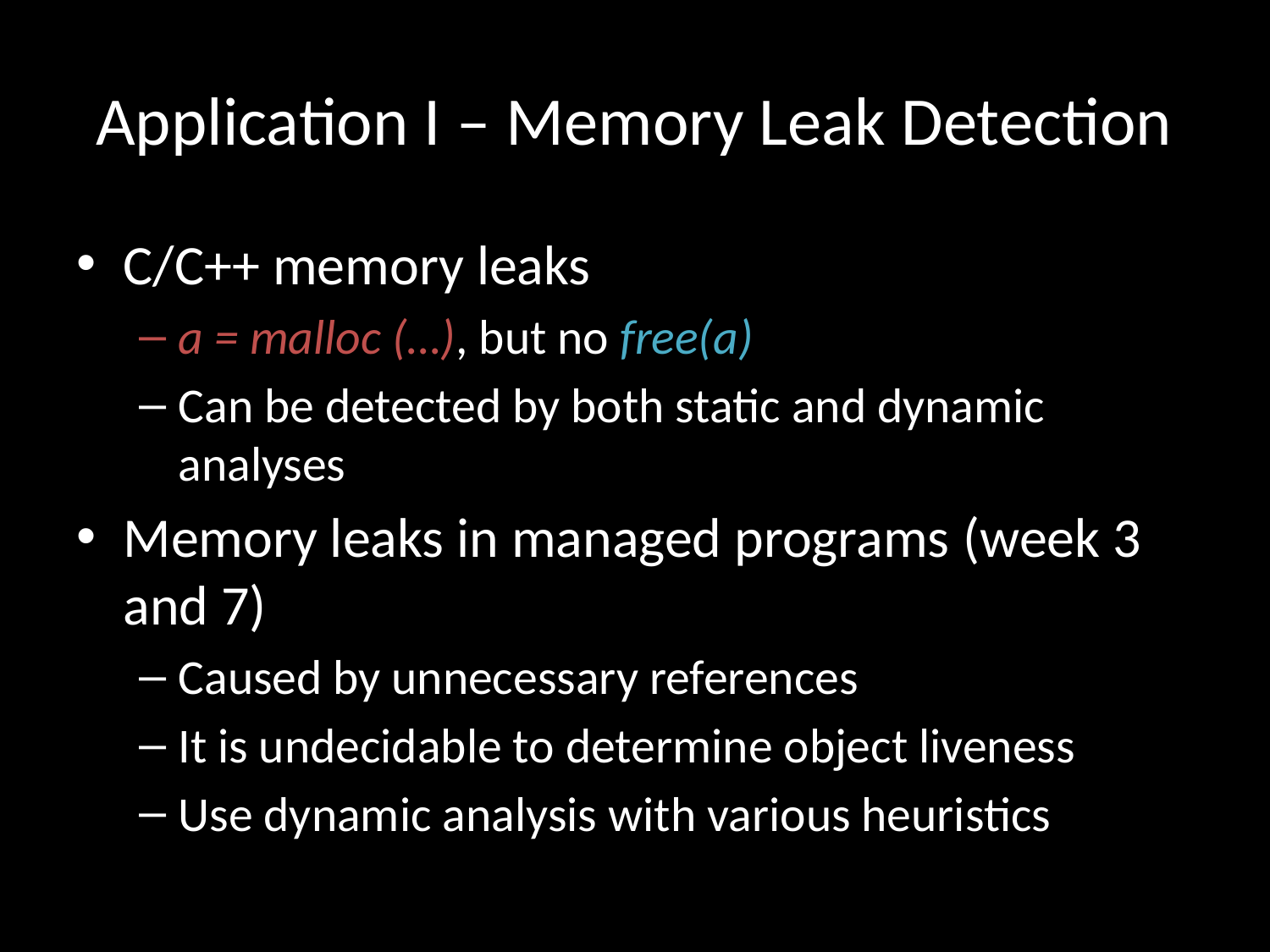

# Application I – Memory Leak Detection
C/C++ memory leaks
a = malloc (…), but no free(a)
Can be detected by both static and dynamic analyses
Memory leaks in managed programs (week 3 and 7)
Caused by unnecessary references
It is undecidable to determine object liveness
Use dynamic analysis with various heuristics